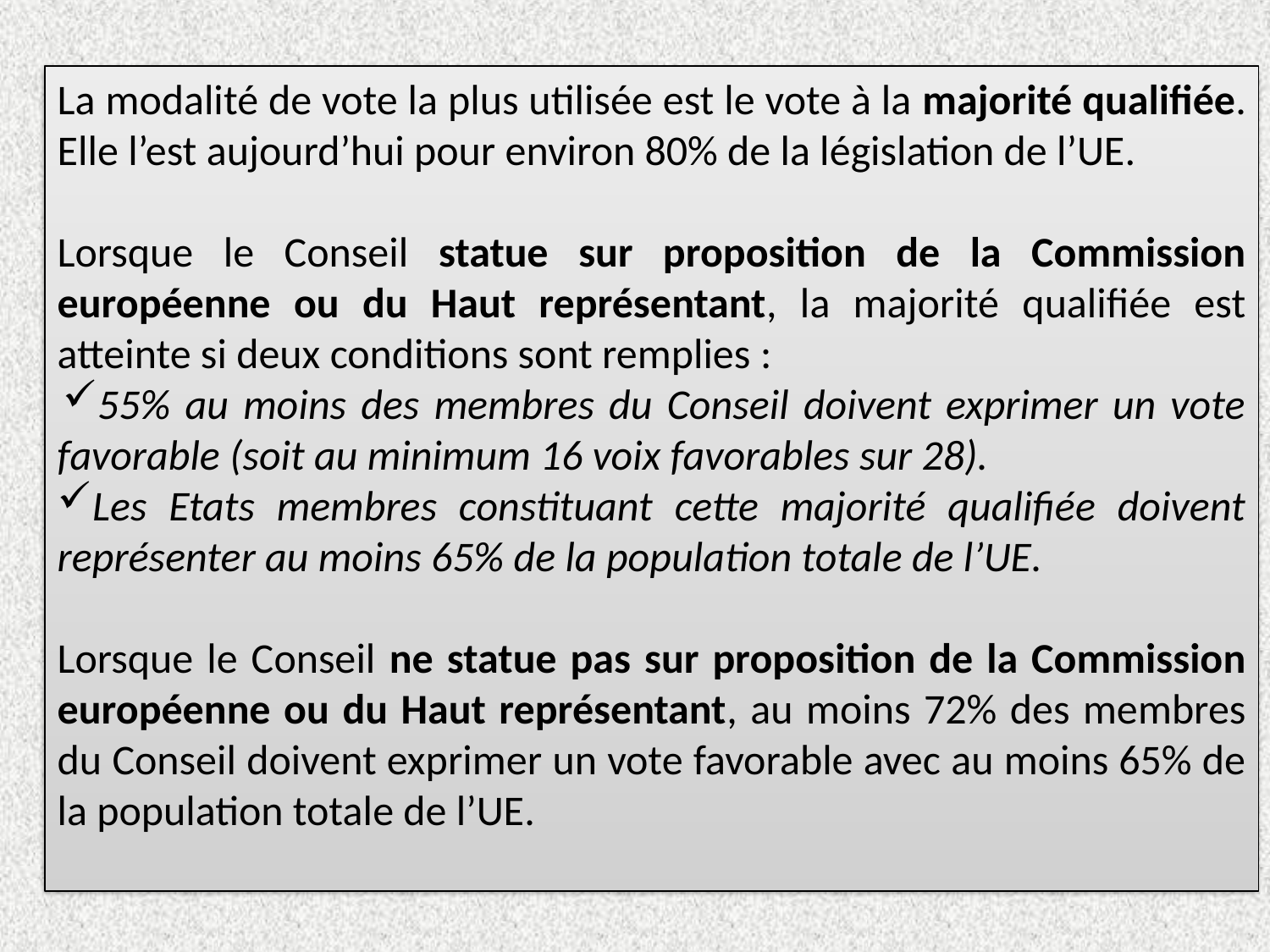

La modalité de vote la plus utilisée est le vote à la majorité qualifiée. Elle l’est aujourd’hui pour environ 80% de la législation de l’UE.

Lorsque le Conseil statue sur proposition de la Commission européenne ou du Haut représentant, la majorité qualifiée est atteinte si deux conditions sont remplies :
55% au moins des membres du Conseil doivent exprimer un vote favorable (soit au minimum 16 voix favorables sur 28).
Les Etats membres constituant cette majorité qualifiée doivent représenter au moins 65% de la population totale de l’UE.

Lorsque le Conseil ne statue pas sur proposition de la Commission européenne ou du Haut représentant, au moins 72% des membres du Conseil doivent exprimer un vote favorable avec au moins 65% de la population totale de l’UE.